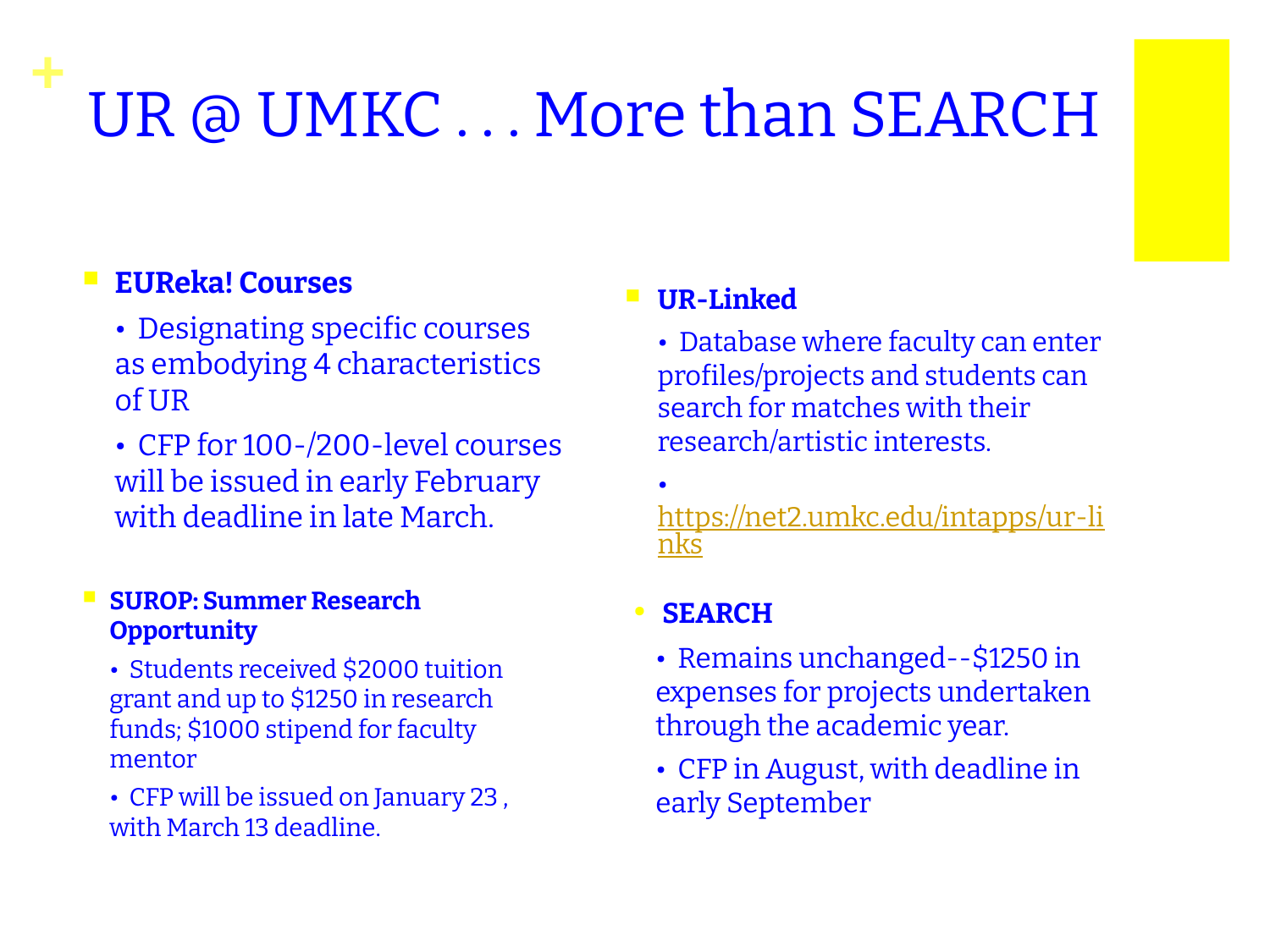

# UR @ UMKC . . . More than SEARCH
EUReka! Courses
•  Designating specific courses as embodying 4 characteristics of UR
•  CFP for 100-/200-level courses will be issued in early February with deadline in late March.

UR-Linked
•  Database where faculty can enter profiles/projects and students can search for matches with their research/artistic interests.
•https://net2.umkc.edu/intapps/ur-links
SUROP: Summer Research Opportunity
•  Students received $2000 tuition grant and up to $1250 in research funds; $1000 stipend for faculty mentor
•  CFP will be issued on January 23 , with March 13 deadline.
 •  SEARCH
•  Remains unchanged--$1250 in expenses for projects undertaken through the academic year.
•  CFP in August, with deadline in early September